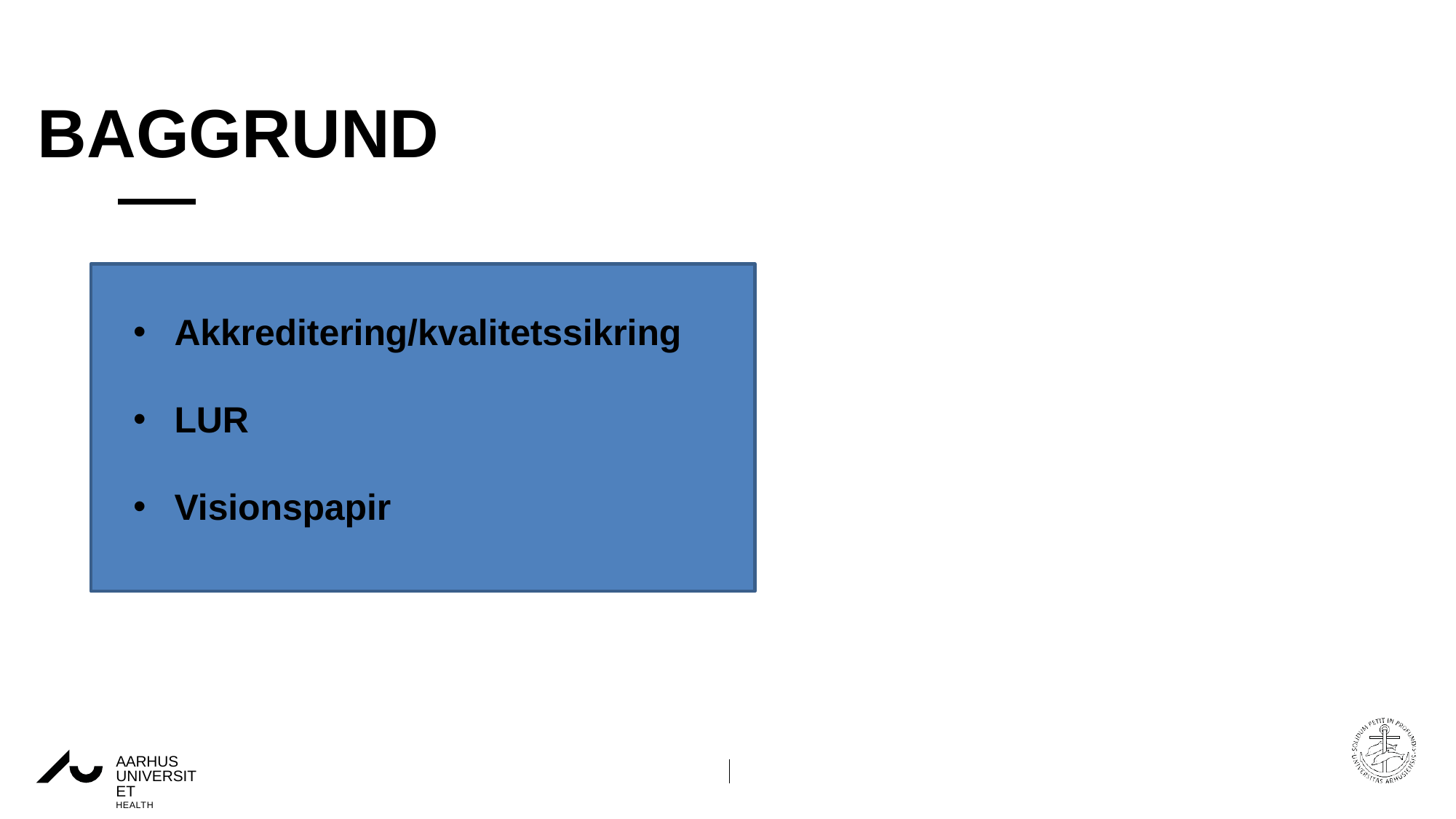

# BAGGRUND

Akkreditering/kvalitetssikring

LUR

Visionspapir

AARHUS  UNIVERSITET
HEALTH